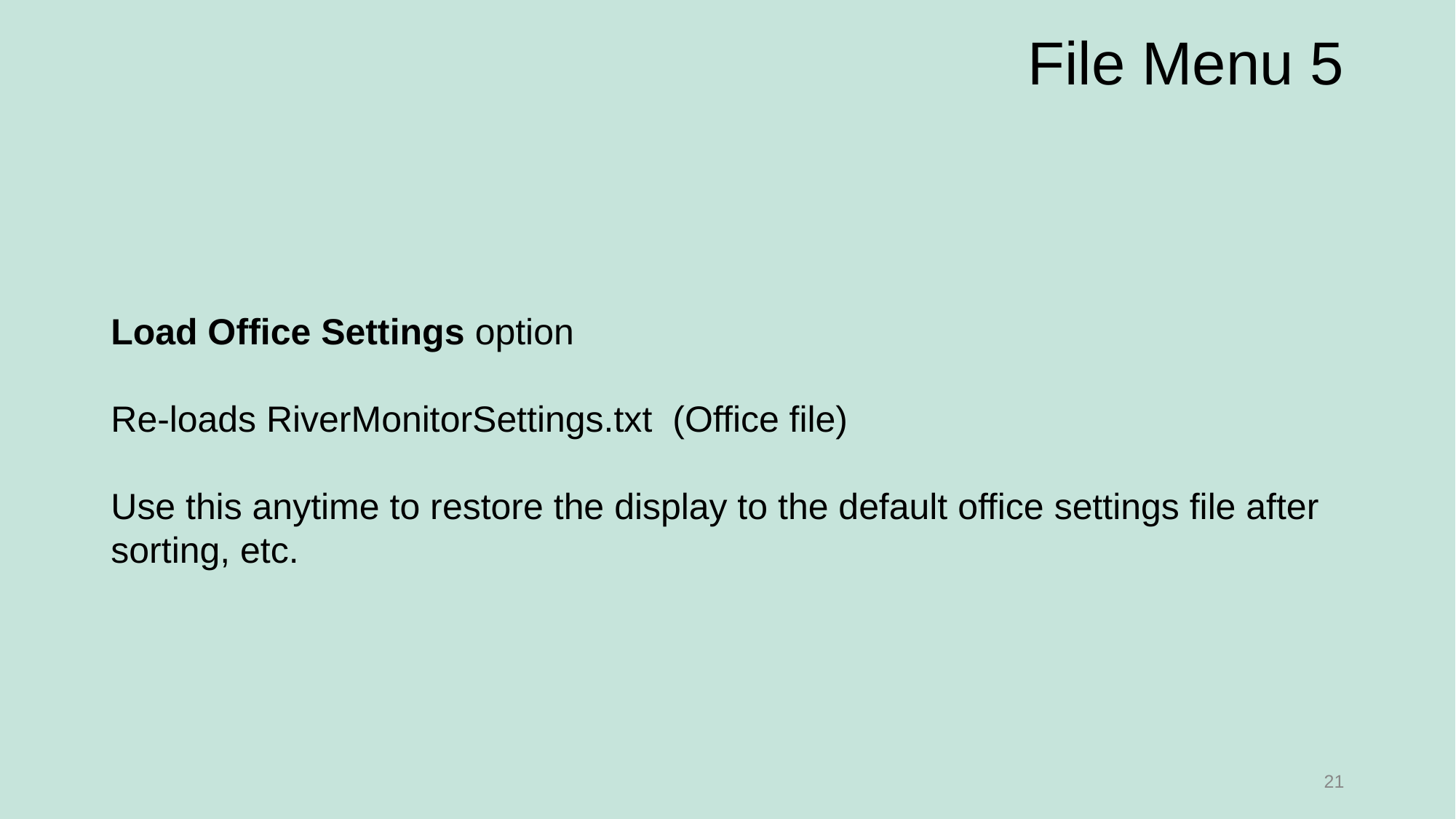

# File Menu 5
Load Office Settings option

Re-loads RiverMonitorSettings.txt  (Office file)

Use this anytime to restore the display to the default office settings file after sorting, etc.
21